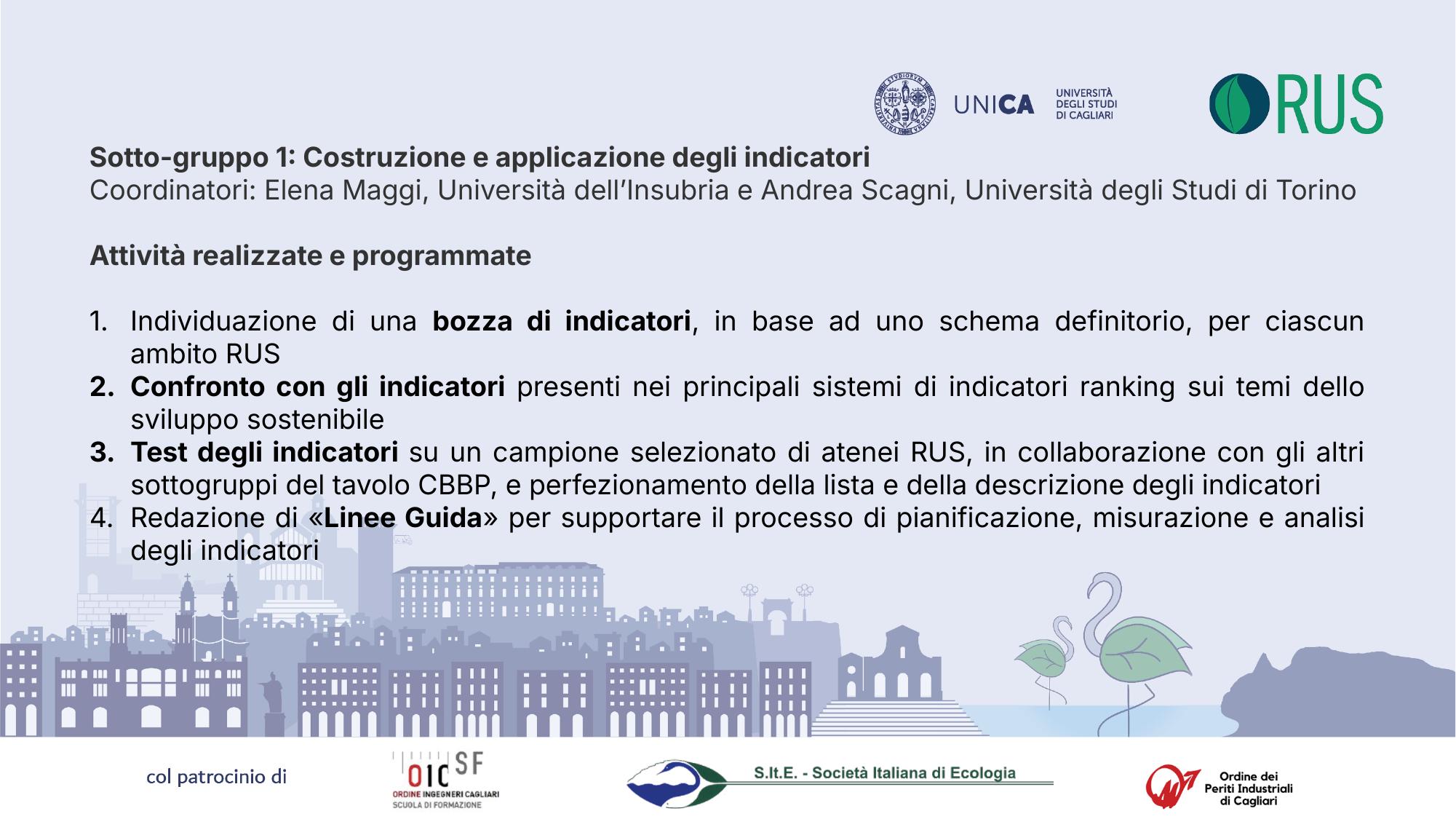

Sotto-gruppo 1: Costruzione e applicazione degli indicatori
Coordinatori: Elena Maggi, Università dell’Insubria e Andrea Scagni, Università degli Studi di Torino

Attività realizzate e programmate

Individuazione di una bozza di indicatori, in base ad uno schema definitorio, per ciascun ambito RUS
Confronto con gli indicatori presenti nei principali sistemi di indicatori ranking sui temi dello sviluppo sostenibile
Test degli indicatori su un campione selezionato di atenei RUS, in collaborazione con gli altri sottogruppi del tavolo CBBP, e perfezionamento della lista e della descrizione degli indicatori
Redazione di «Linee Guida» per supportare il processo di pianificazione, misurazione e analisi degli indicatori